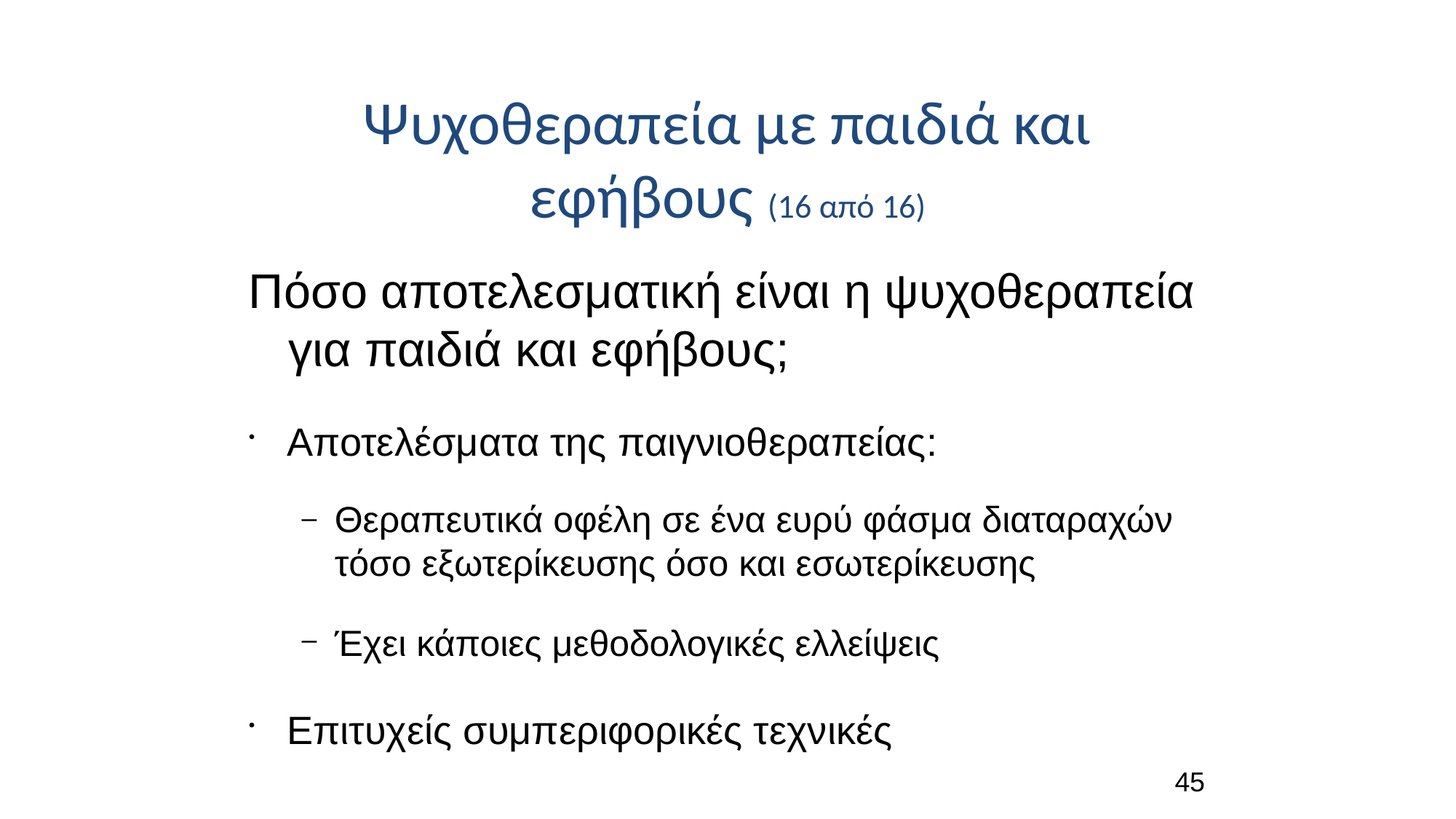

Ψυχοθεραπεία με παιδιά και εφήβους (16 από 16)
Πόσο αποτελεσματική είναι η ψυχοθεραπεία για παιδιά και εφήβους;
Αποτελέσματα της παιγνιοθεραπείας:
Θεραπευτικά οφέλη σε ένα ευρύ φάσμα διαταραχών τόσο εξωτερίκευσης όσο και εσωτερίκευσης
Έχει κάποιες μεθοδολογικές ελλείψεις
Επιτυχείς συμπεριφορικές τεχνικές
45